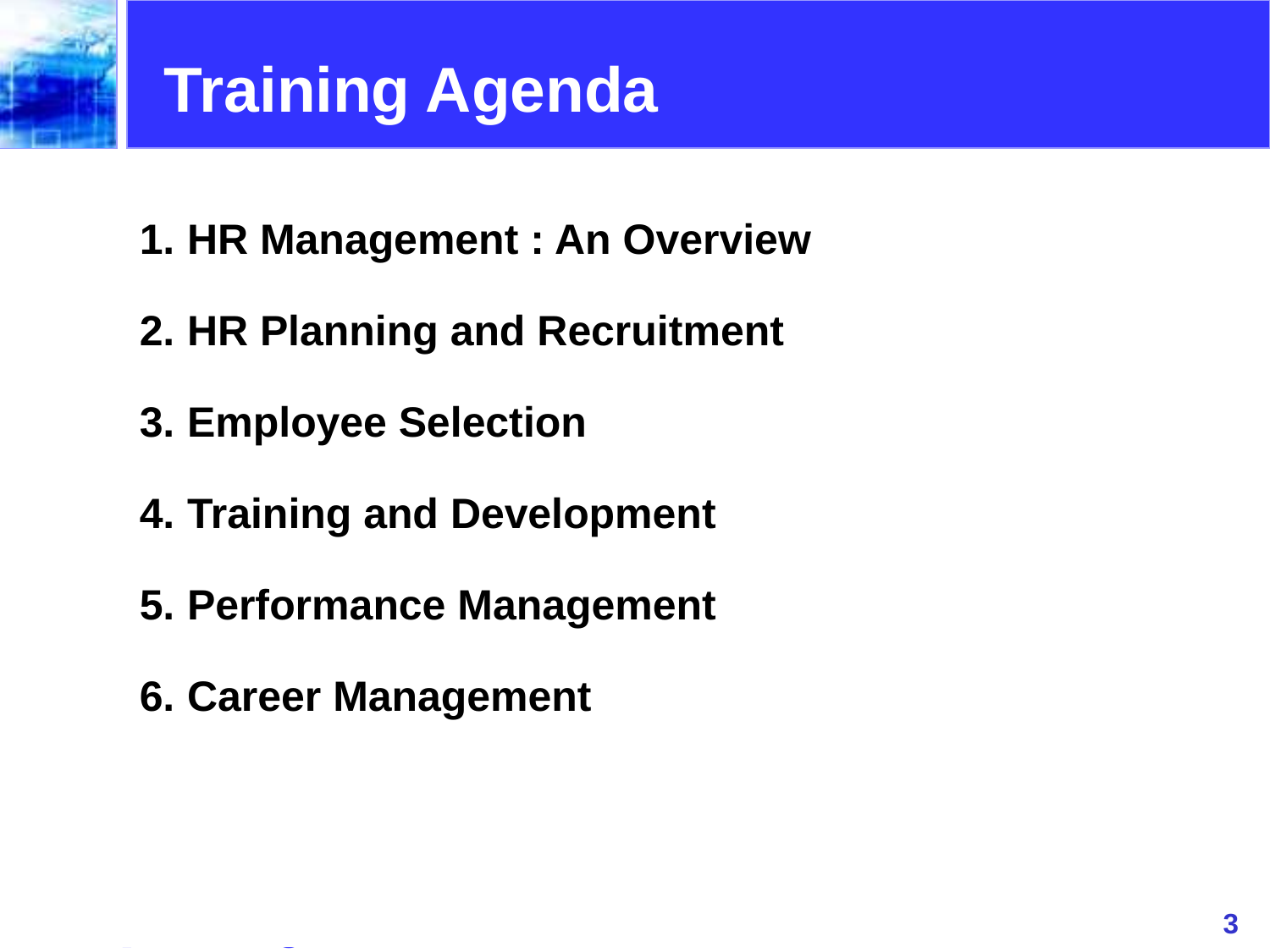

Training Agenda
HR Management : An Overview
HR Planning and Recruitment
Employee Selection
Training and Development
Performance Management
Career Management